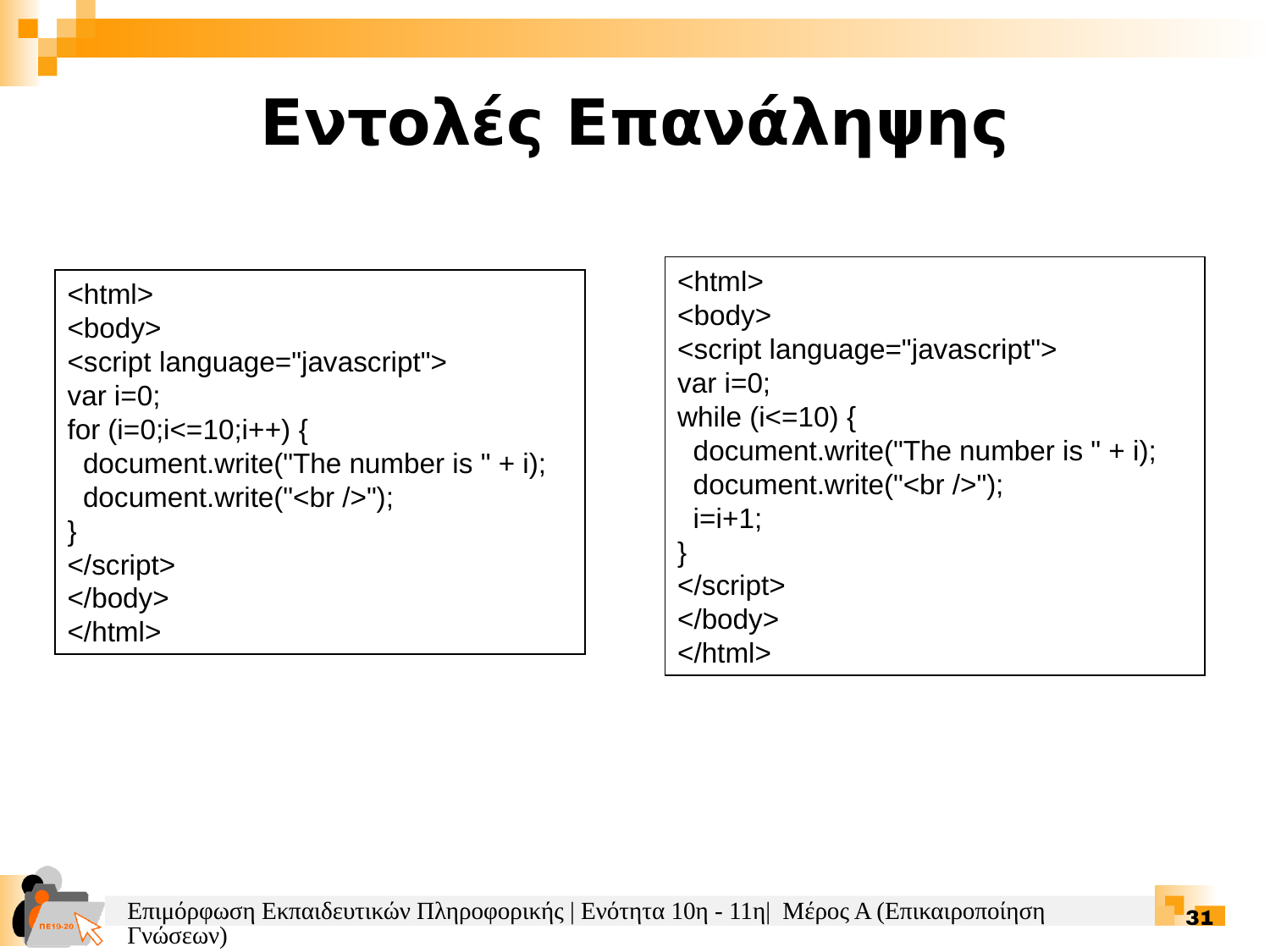

Εντολές Επανάληψης
<html>
<body>
<script language="javascript">
var i=0;
while (i<=10) {
  document.write("The number is " + i);
  document.write("<br />");
  i=i+1;
}
</script>
</body>
</html>
<html>
<body>
<script language="javascript">
var i=0;
for (i=0;i<=10;i++) {
  document.write("The number is " + i);
  document.write("<br />");
}
</script>
</body>
</html>
Επιμόρφωση Εκπαιδευτικών Πληροφορικής | Ενότητα 10η - 11η|  Μέρος Α (Επικαιροποίηση Γνώσεων)
31